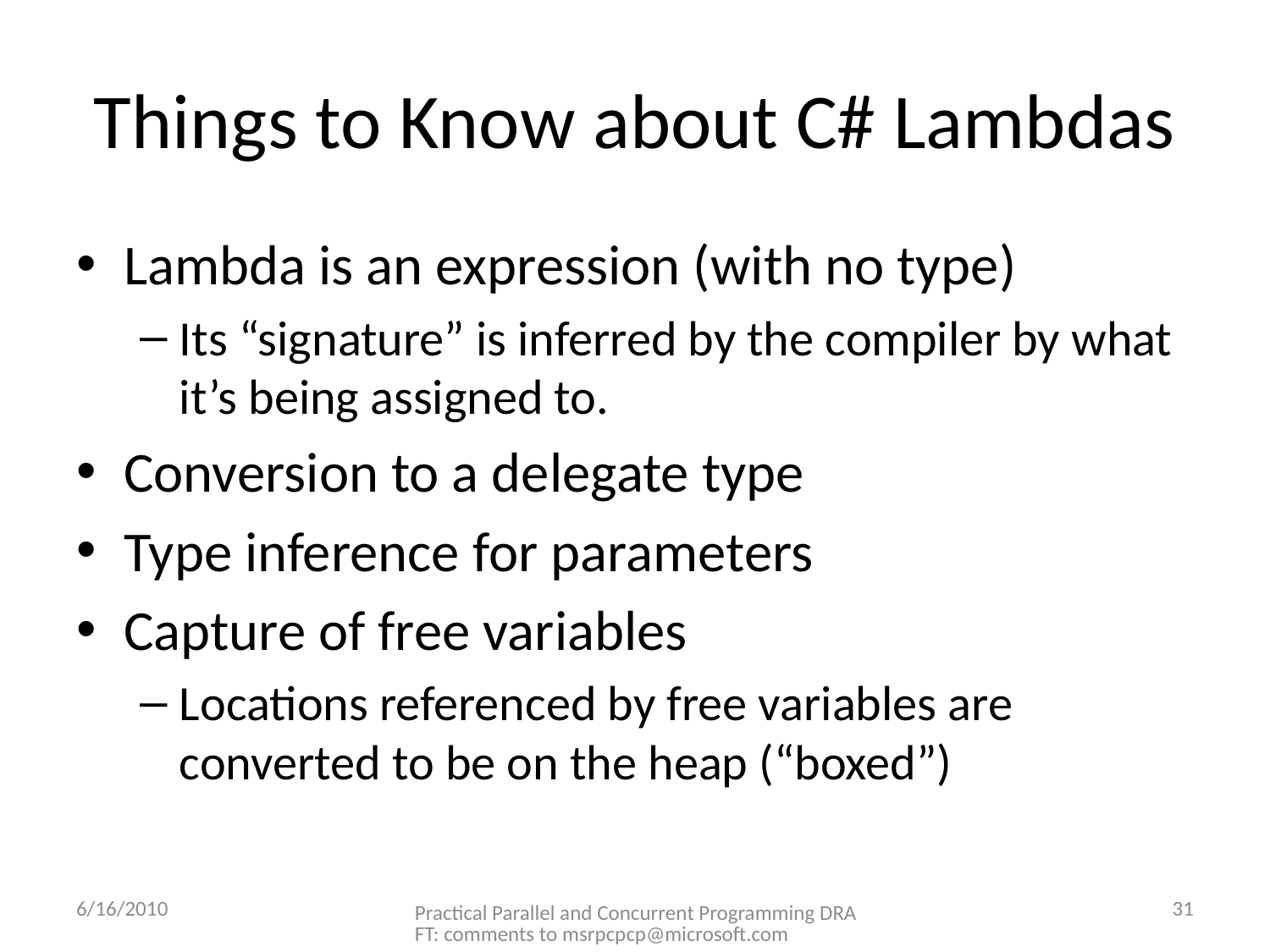

# Things to Know about C# Lambdas
Lambda is an expression (with no type)
Its “signature” is inferred by the compiler by what it’s being assigned to.
Conversion to a delegate type
Type inference for parameters
Capture of free variables
Locations referenced by free variables are converted to be on the heap (“boxed”)
6/16/2010
31
Practical Parallel and Concurrent Programming DRAFT: comments to msrpcpcp@microsoft.com